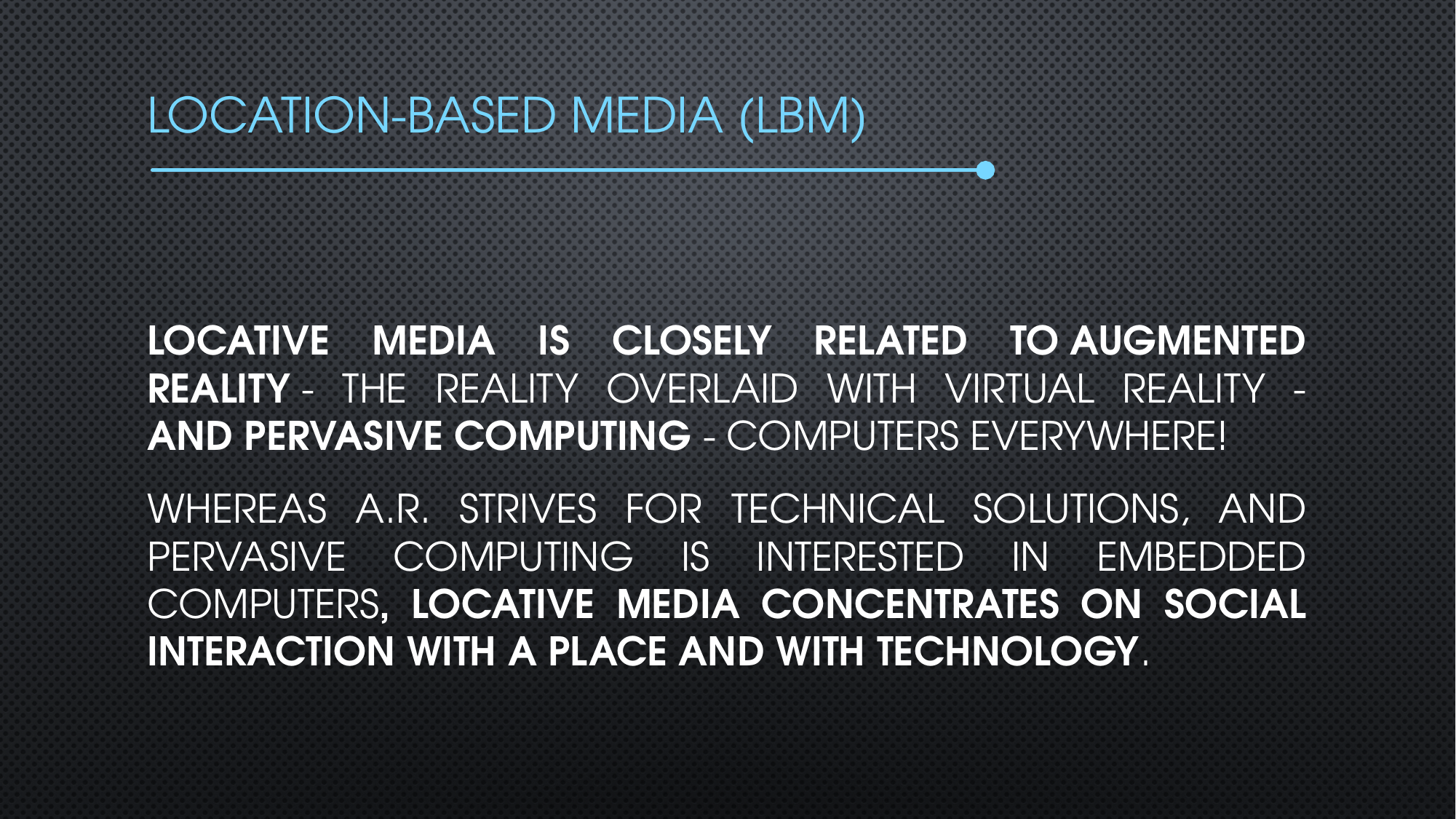

# Location-based media (LBM)
Locative media is closely related to augmented reality - the reality overlaid with virtual reality - and pervasive computing - computers everywhere!
Whereas A.R. strives for technical solutions, and pervasive computing is interested in embedded computers, locative media concentrates on social interaction with a place and with technology.